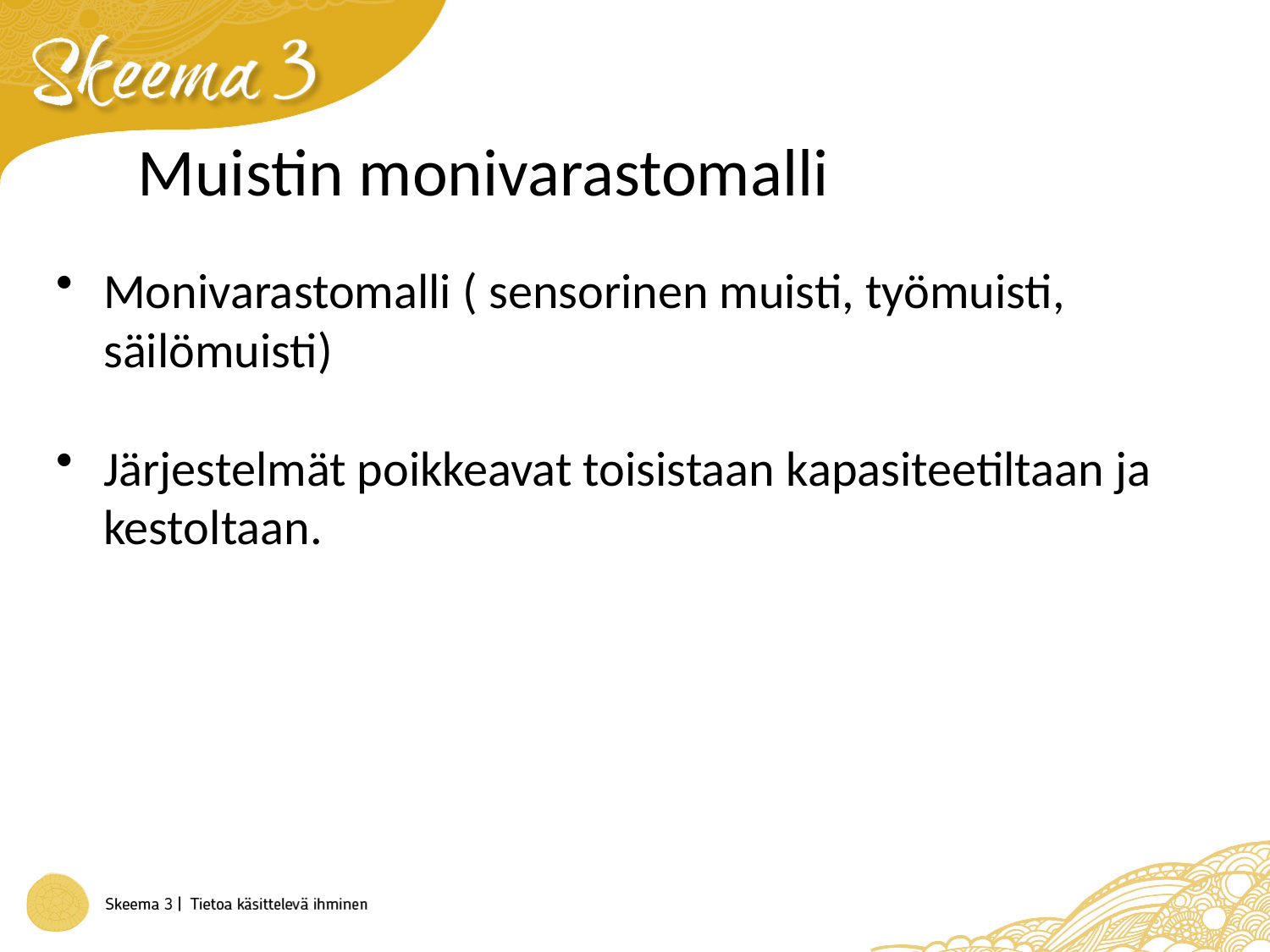

# Muistin monivarastomalli
Monivarastomalli ( sensorinen muisti, työmuisti, säilömuisti)

Järjestelmät poikkeavat toisistaan kapasiteetiltaan ja kestoltaan.